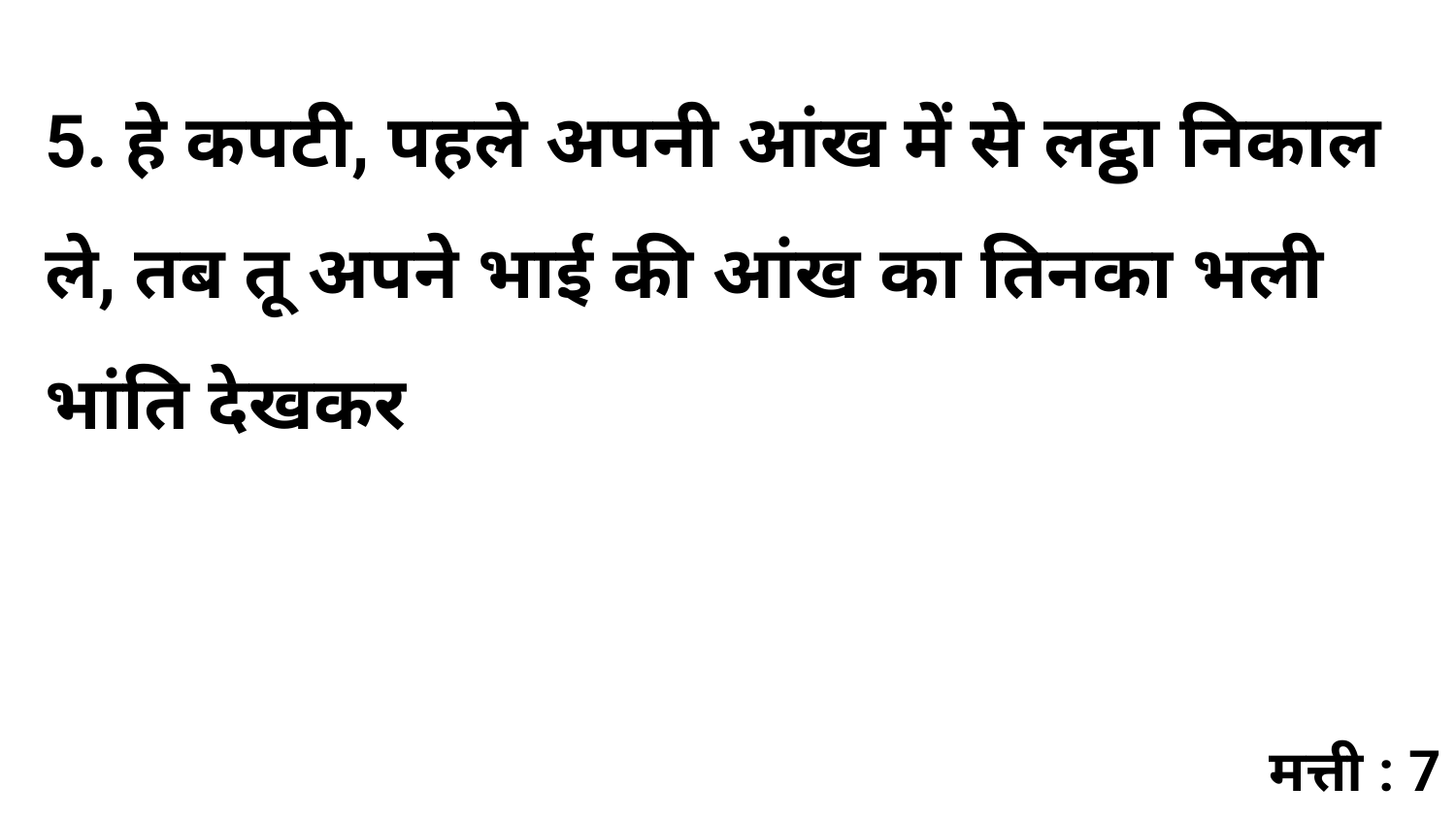

5. हे कपटी, पहले अपनी आंख में से लट्ठा निकाल ले, तब तू अपने भाई की आंख का तिनका भली भांति देखकर
मत्ती : 7